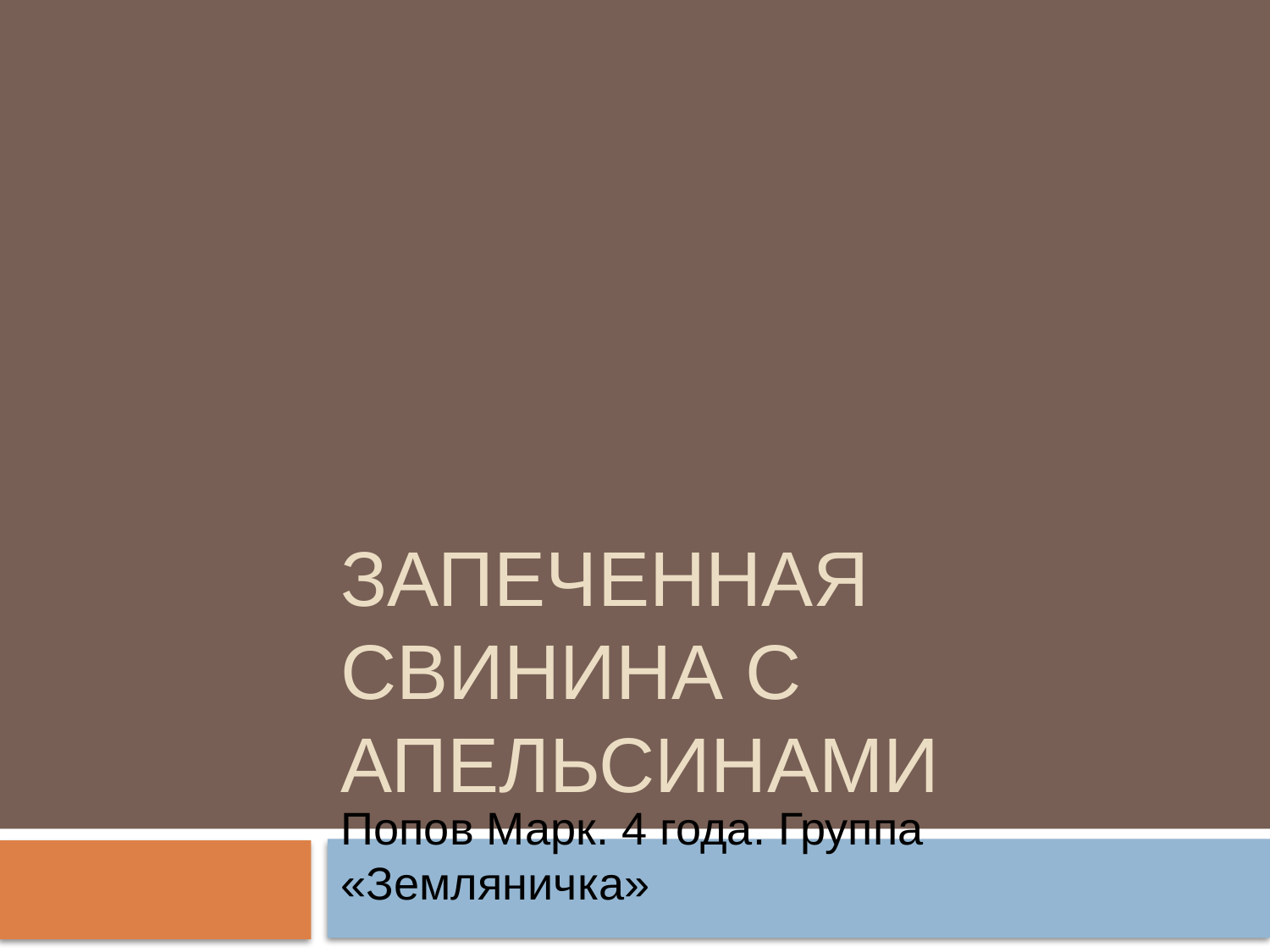

# Запеченная Свинина с апельсинами
Попов Марк. 4 года. Группа «Земляничка»